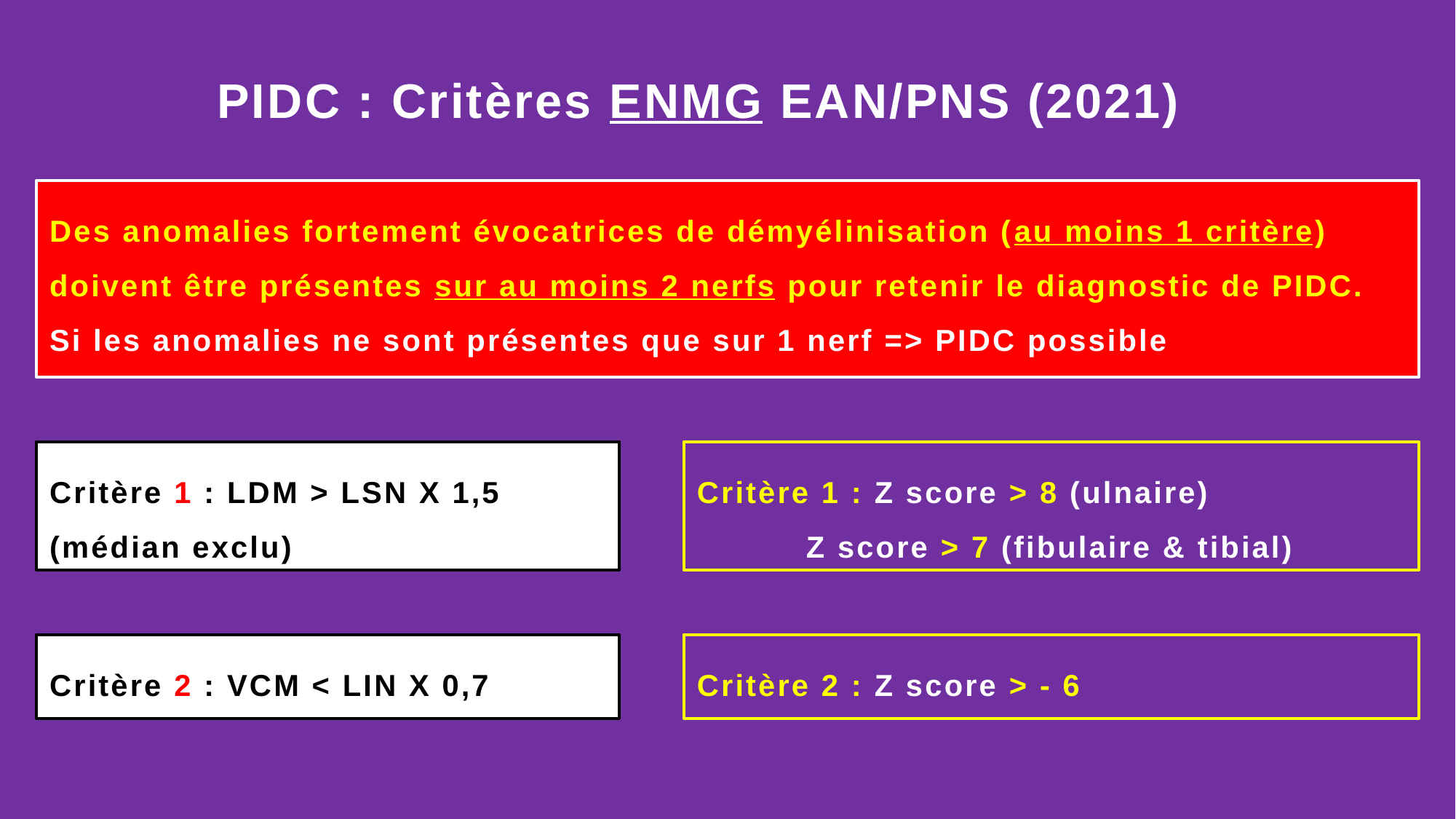

# PIDC : Critères ENMG EAN/PNS (2021)
Des anomalies fortement évocatrices de démyélinisation (au moins 1 critère) doivent être présentes sur au moins 2 nerfs pour retenir le diagnostic de PIDC.
Si les anomalies ne sont présentes que sur 1 nerf => PIDC possible
Critère 1 : LDM > LSN X 1,5
(médian exclu)

Critère 1 : Z score > 8 (ulnaire)
	Z score > 7 (fibulaire & tibial)

Critère 2 : VCM < LIN X 0,7

Critère 2 : Z score > - 6